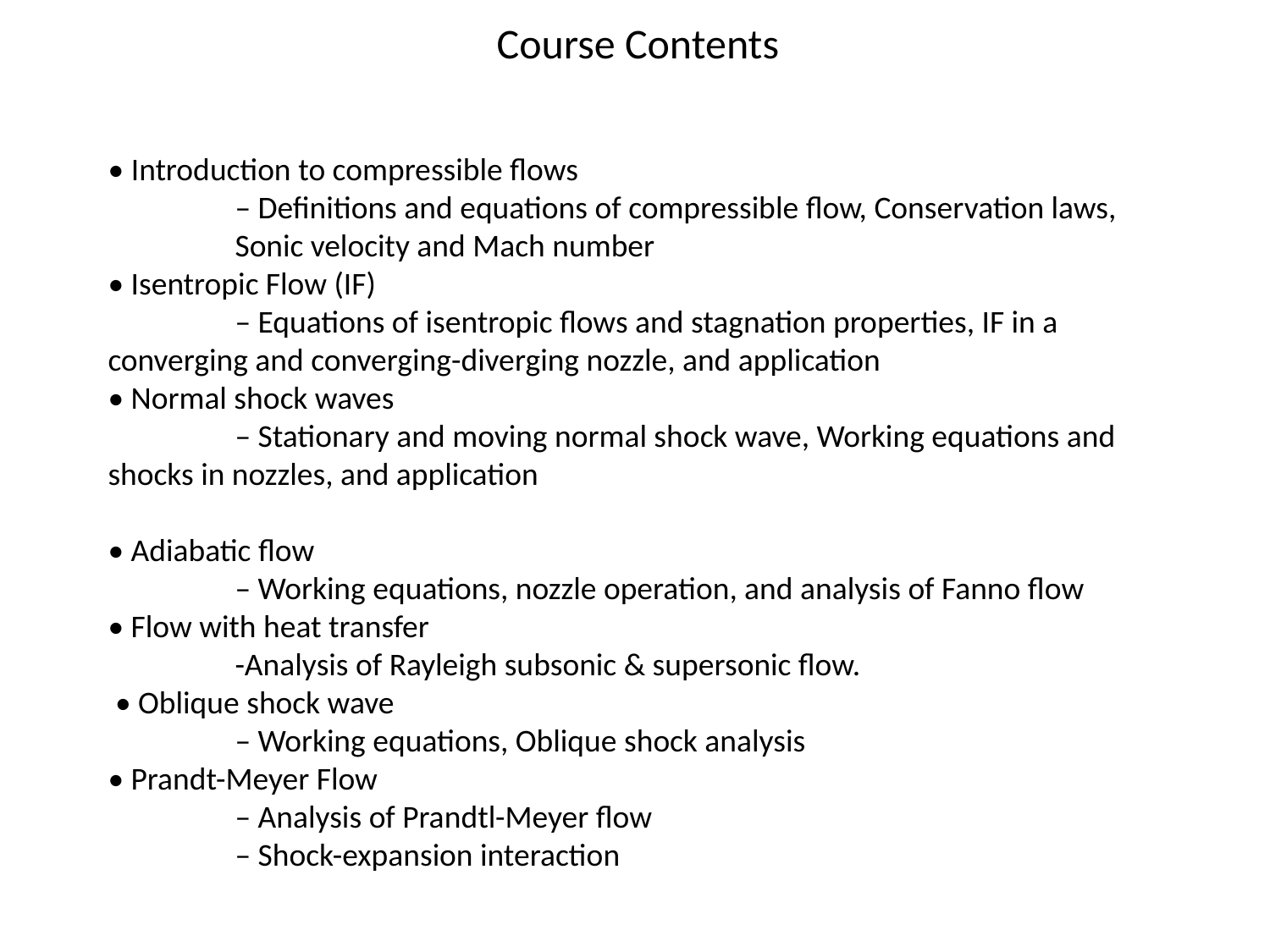

Course Contents
# • Introduction to compressible flows – Definitions and equations of compressible flow, Conservation laws, 	Sonic velocity and Mach number • Isentropic Flow (IF) – Equations of isentropic flows and stagnation properties, IF in a 	converging and converging-diverging nozzle, and application • Normal shock waves – Stationary and moving normal shock wave, Working equations and 	shocks in nozzles, and application • Adiabatic flow – Working equations, nozzle operation, and analysis of Fanno flow • Flow with heat transfer -Analysis of Rayleigh subsonic & supersonic flow. • Oblique shock wave – Working equations, Oblique shock analysis • Prandt-Meyer Flow – Analysis of Prandtl-Meyer flow – Shock-expansion interaction